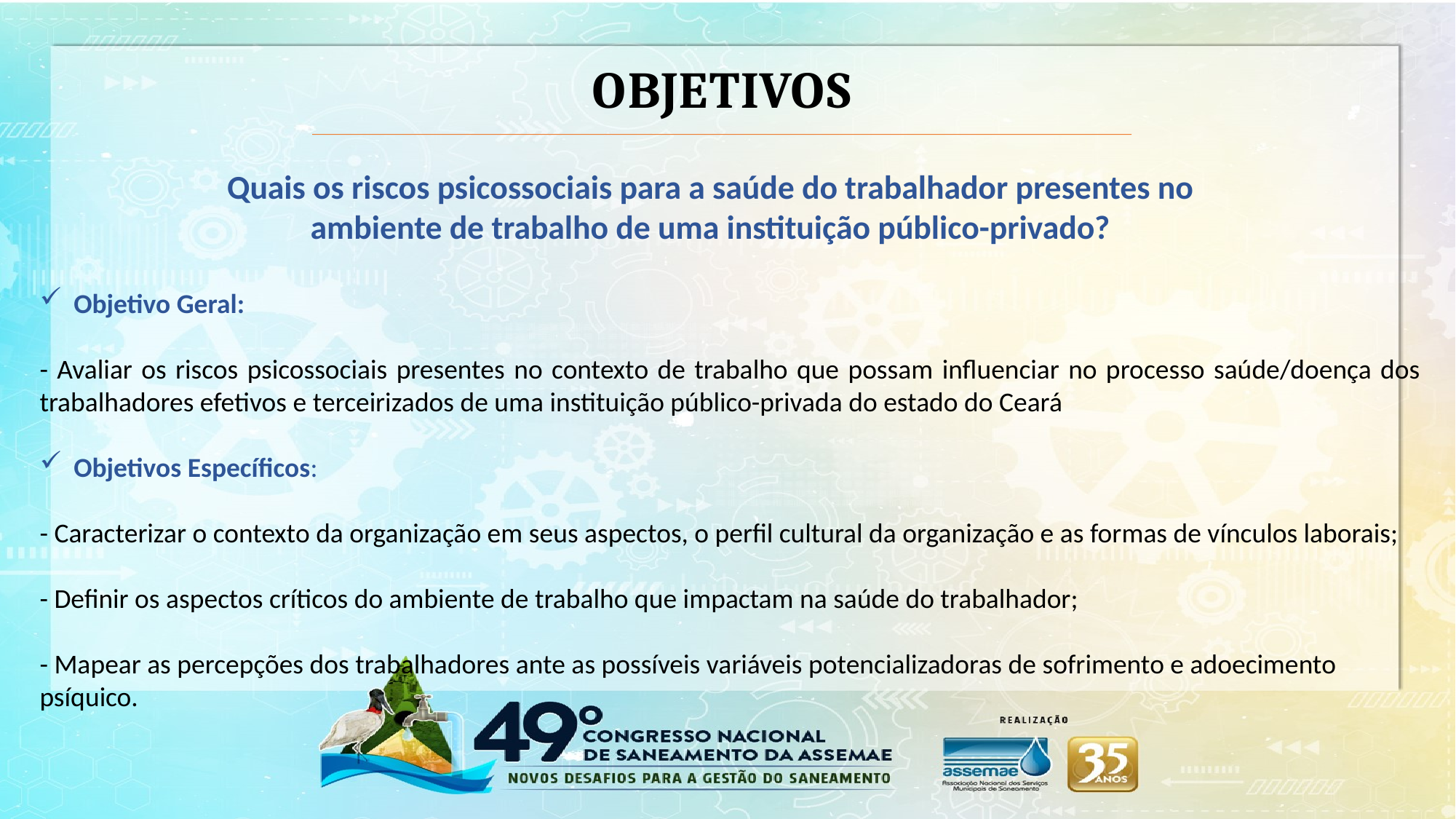

OBJETIVOS

Quais os riscos psicossociais para a saúde do trabalhador presentes no ambiente de trabalho de uma instituição público-privado?
Objetivo Geral:

- Avaliar os riscos psicossociais presentes no contexto de trabalho que possam influenciar no processo saúde/doença dos trabalhadores efetivos e terceirizados de uma instituição público-privada do estado do Ceará

Objetivos Específicos:

- Caracterizar o contexto da organização em seus aspectos, o perfil cultural da organização e as formas de vínculos laborais;

- Definir os aspectos críticos do ambiente de trabalho que impactam na saúde do trabalhador;

- Mapear as percepções dos trabalhadores ante as possíveis variáveis potencializadoras de sofrimento e adoecimento psíquico.